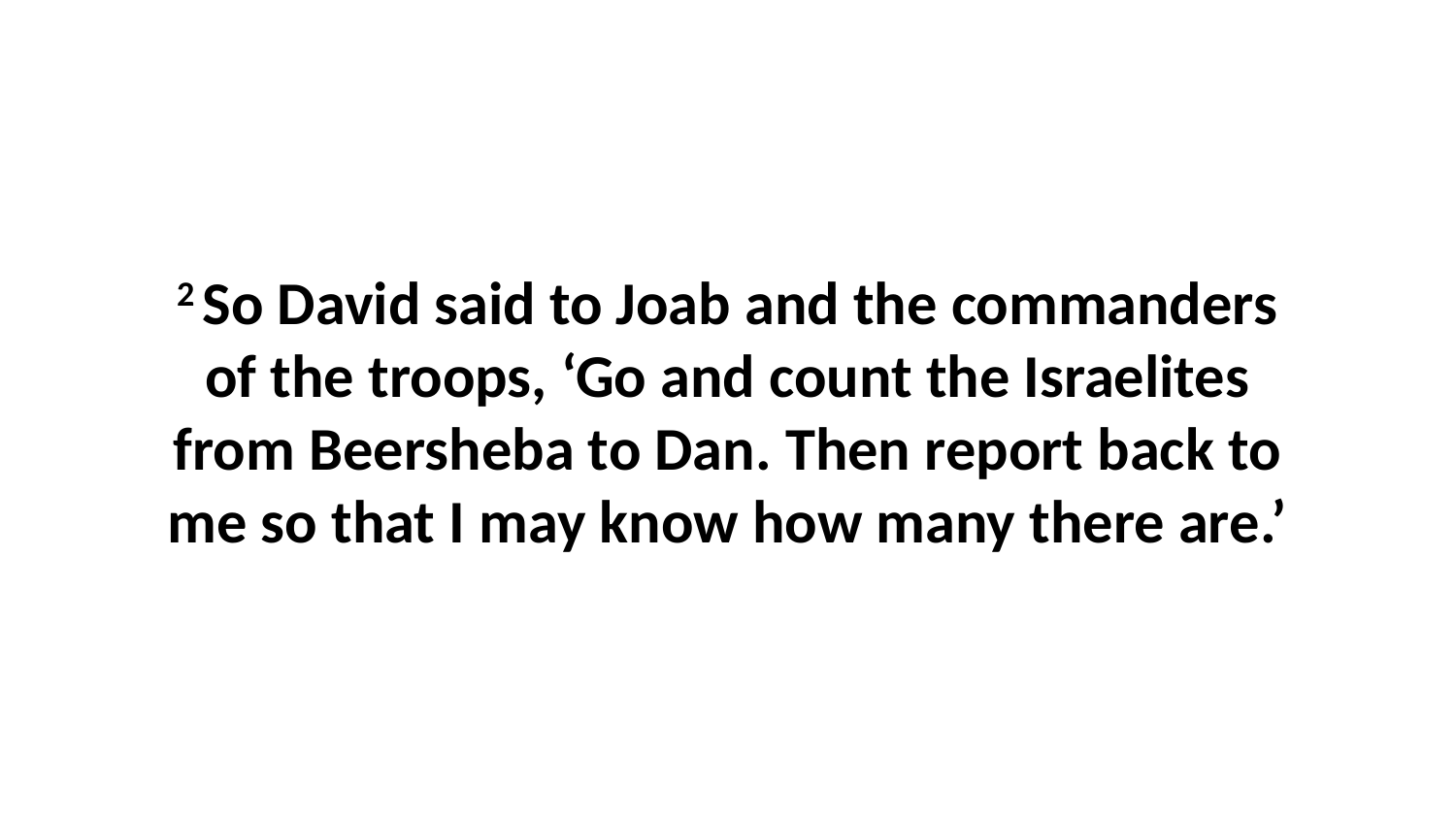

2 So David said to Joab and the commanders of the troops, ‘Go and count the Israelites from Beersheba to Dan. Then report back to me so that I may know how many there are.’